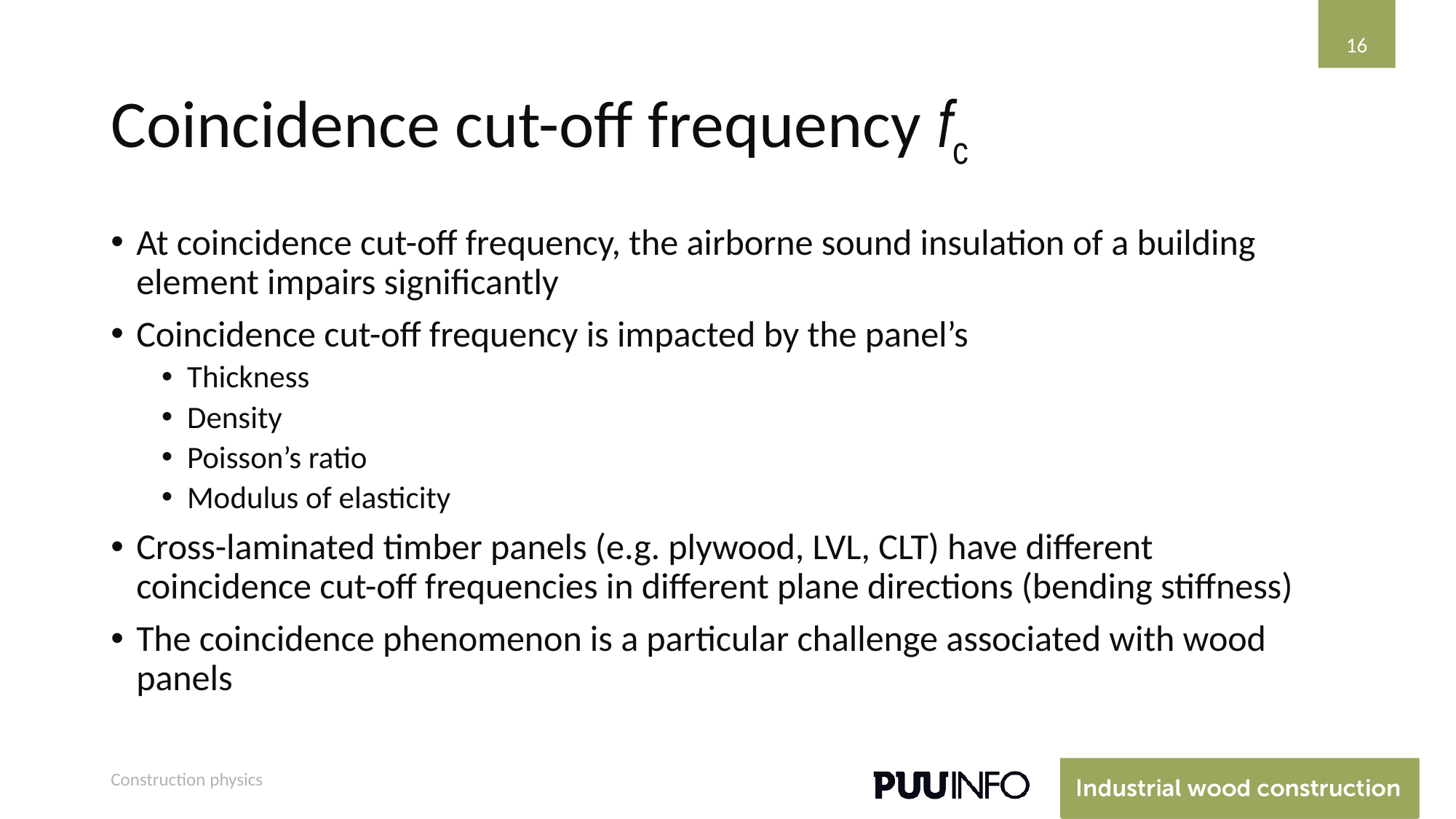

16
# Coincidence cut-off frequency fc
At coincidence cut-off frequency, the airborne sound insulation of a building element impairs significantly
Coincidence cut-off frequency is impacted by the panel’s
Thickness
Density
Poisson’s ratio
Modulus of elasticity
Cross-laminated timber panels (e.g. plywood, LVL, CLT) have different coincidence cut-off frequencies in different plane directions (bending stiffness)
The coincidence phenomenon is a particular challenge associated with wood panels
Construction physics